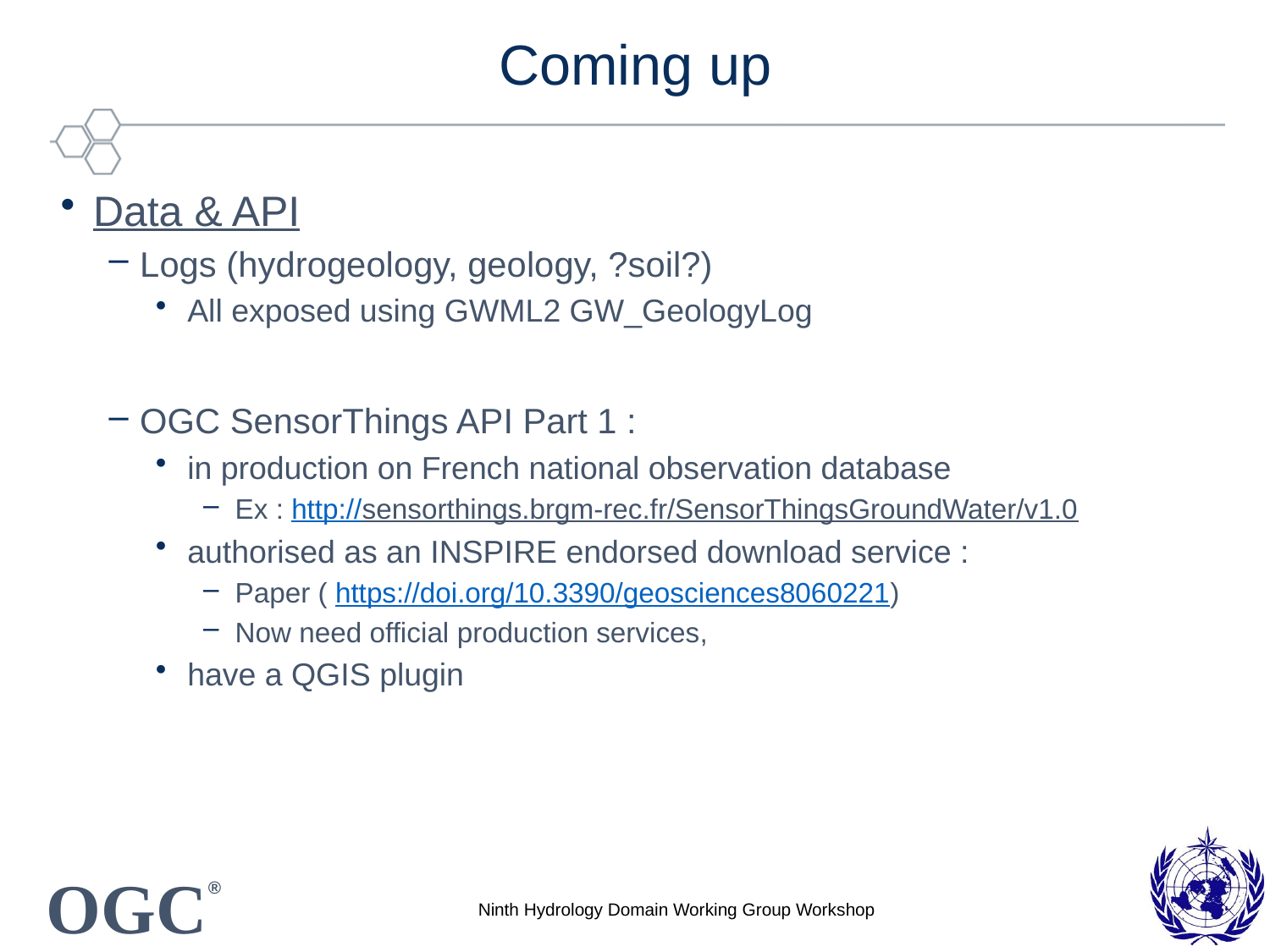

# Coming up
Data & API
Logs (hydrogeology, geology, ?soil?)
All exposed using GWML2 GW_GeologyLog

OGC SensorThings API Part 1 :
in production on French national observation database
Ex : http://sensorthings.brgm-rec.fr/SensorThingsGroundWater/v1.0
authorised as an INSPIRE endorsed download service :
Paper ( https://doi.org/10.3390/geosciences8060221)
Now need official production services,
have a QGIS plugin

Ninth Hydrology Domain Working Group Workshop